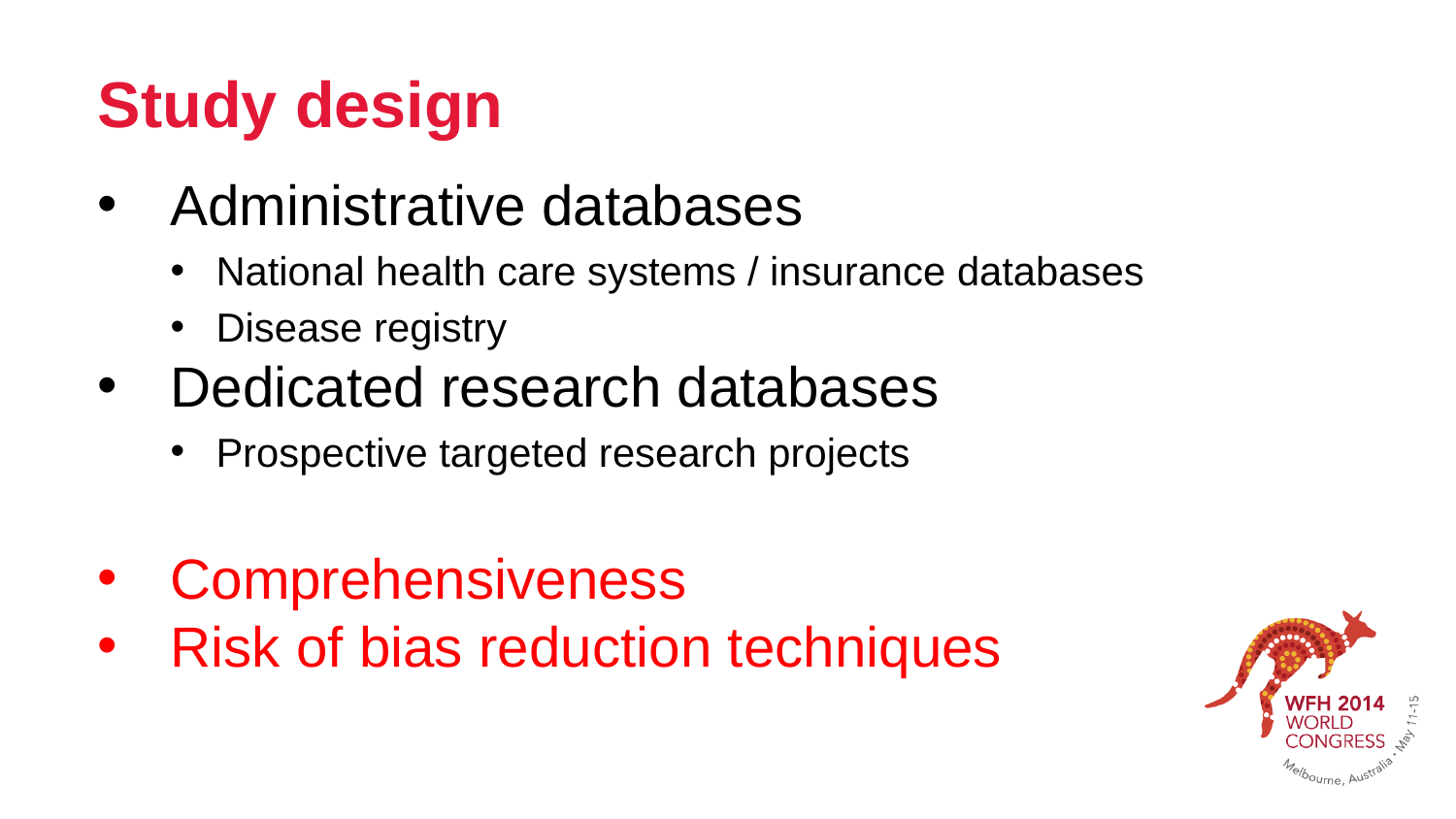

# Study design
Administrative databases
National health care systems / insurance databases
Disease registry
Dedicated research databases
Prospective targeted research projects

Comprehensiveness
Risk of bias reduction techniques